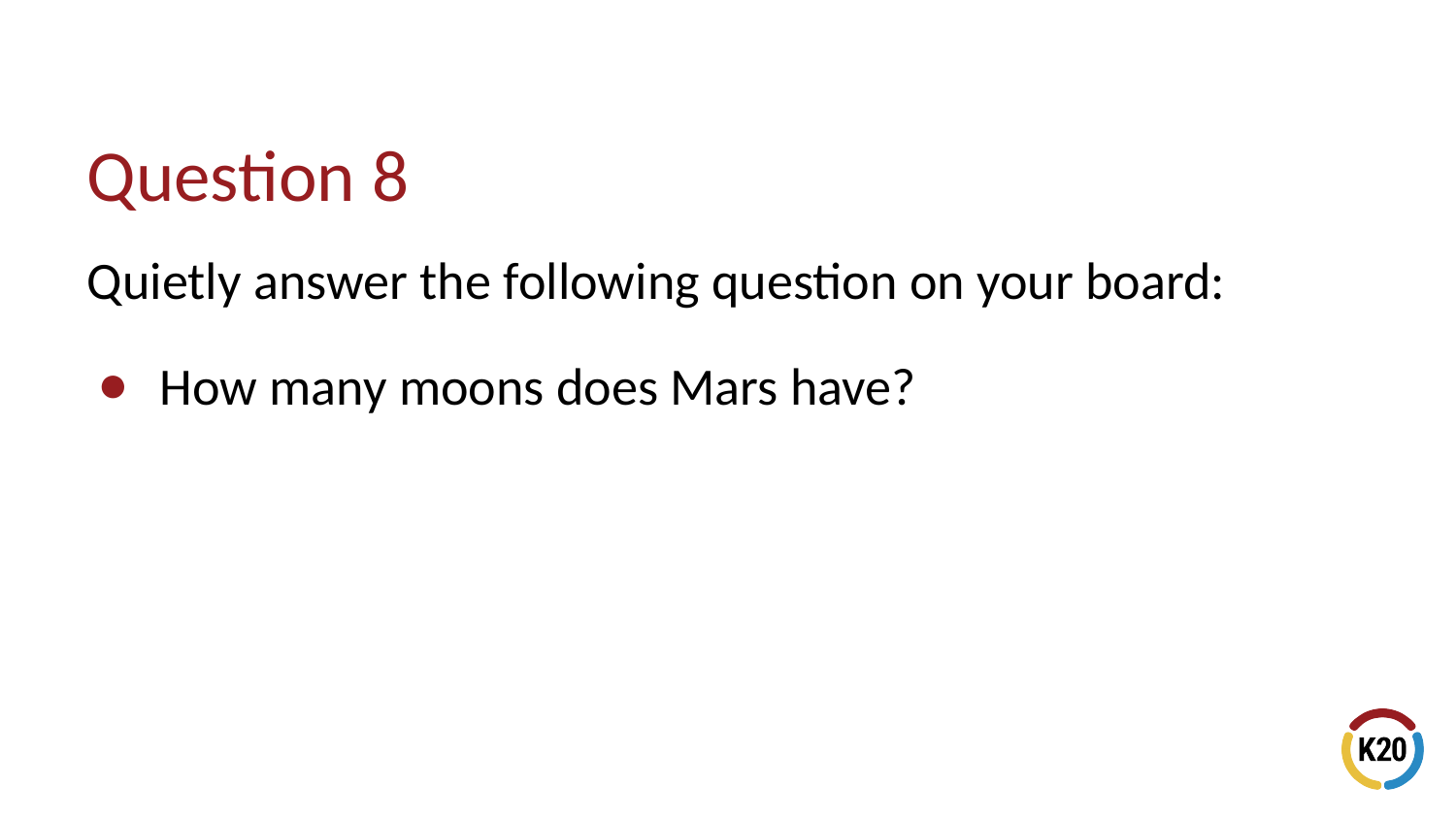

# Question 8
Quietly answer the following question on your board:
How many moons does Mars have?